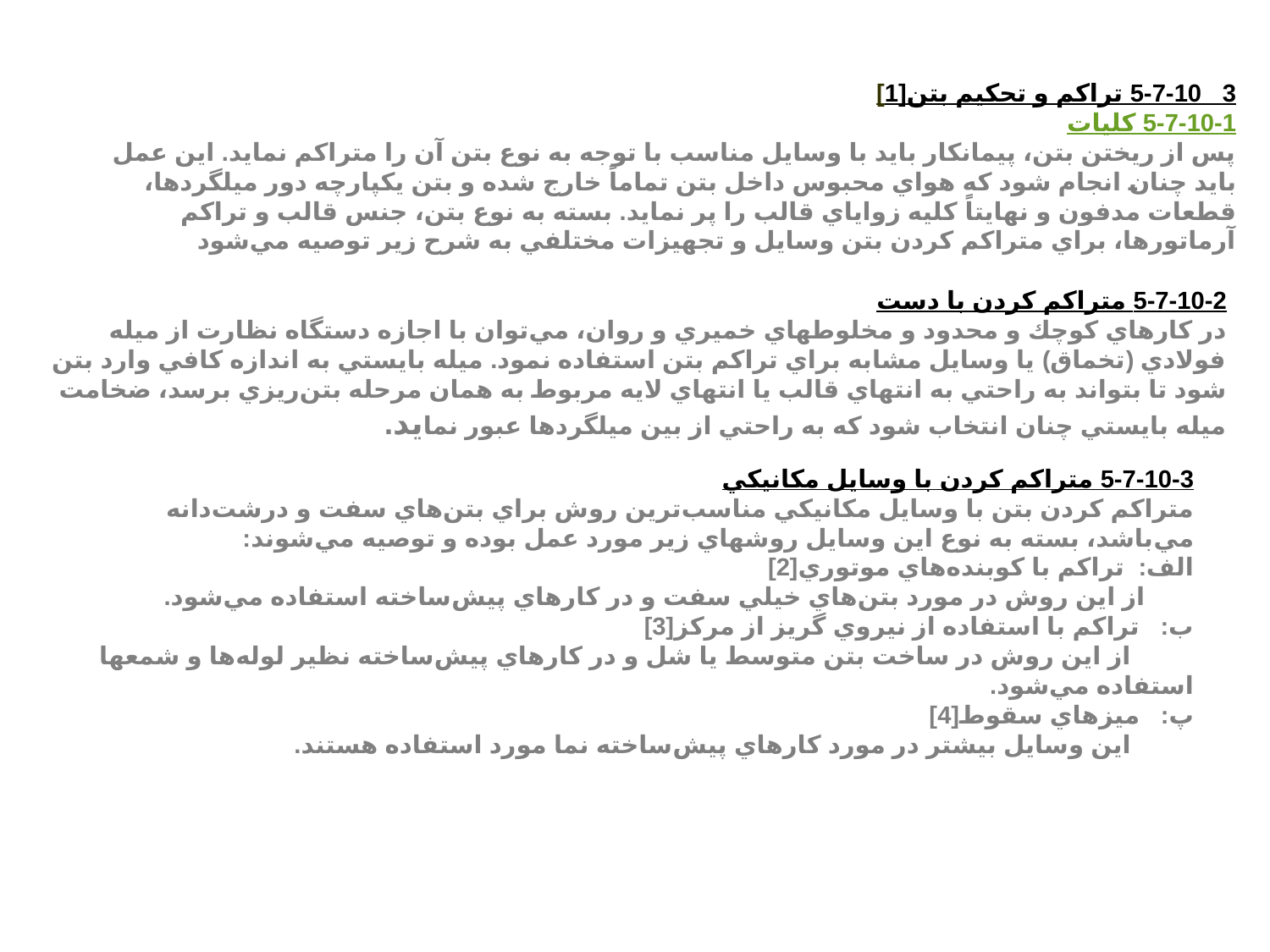

3   5-7-10 تراكم و تحكيم بتن[1]
5-7-10-1 كليات
پس از ريختن بتن، پيمانكار بايد با وسايل مناسب با توجه به نوع بتن آن را متراكم نمايد. اين عمل بايد چنان انجام شود كه هواي محبوس داخل بتن تماماً خارج شده و بتن يكپارچه دور ميلگردها، قطعات مدفون و نهايتاً كليه زواياي قالب را پر نمايد. بسته به نوع بتن، جنس قالب و تراكم آرماتورها، براي متراكم كردن بتن وسايل و تجهيزات مختلفي به شرح زير توصيه مي‌شود
5-7-10-2 متراكم كردن با دست
در كارهاي كوچك و محدود و مخلوطهاي خميري و روان، مي‌توان با اجازه دستگاه نظارت از ميله فولادي (تخماق) يا وسايل مشابه براي تراكم بتن استفاده نمود. ميله بايستي به اندازه كافي وارد بتن شود تا بتواند به راحتي به انتهاي قالب يا انتهاي لايه مربوط به همان مرحله بتن‌ريزي برسد، ضخامت ميله بايستي چنان انتخاب شود كه به راحتي از بين ميلگردها عبور نماید.
5-7-10-3 متراكم كردن با وسايل مكانيكي
متراكم كردن بتن با وسايل مكانيكي مناسب‌ترين روش براي بتن‌هاي سفت و درشت‌دانه مي‌باشد، بسته به نوع اين وسايل روشهاي زير مورد عمل بوده و توصيه مي‌شوند:
الف:  تراكم با كوبنده‌هاي موتوري[2]
       از اين روش در مورد بتن‌هاي خيلي سفت و در كارهاي پيش‌ساخته استفاده مي‌شود.
ب:   تراكم با استفاده از نيروي گريز از مركز[3]
         از اين روش در ساخت بتن متوسط يا شل و در كارهاي پيش‌ساخته نظير لوله‌ها و شمعها استفاده مي‌شود.
پ:   ميزهاي سقوط[4]
         اين وسايل بيشتر در مورد كارهاي پيش‌ساخته نما مورد استفاده هستند.